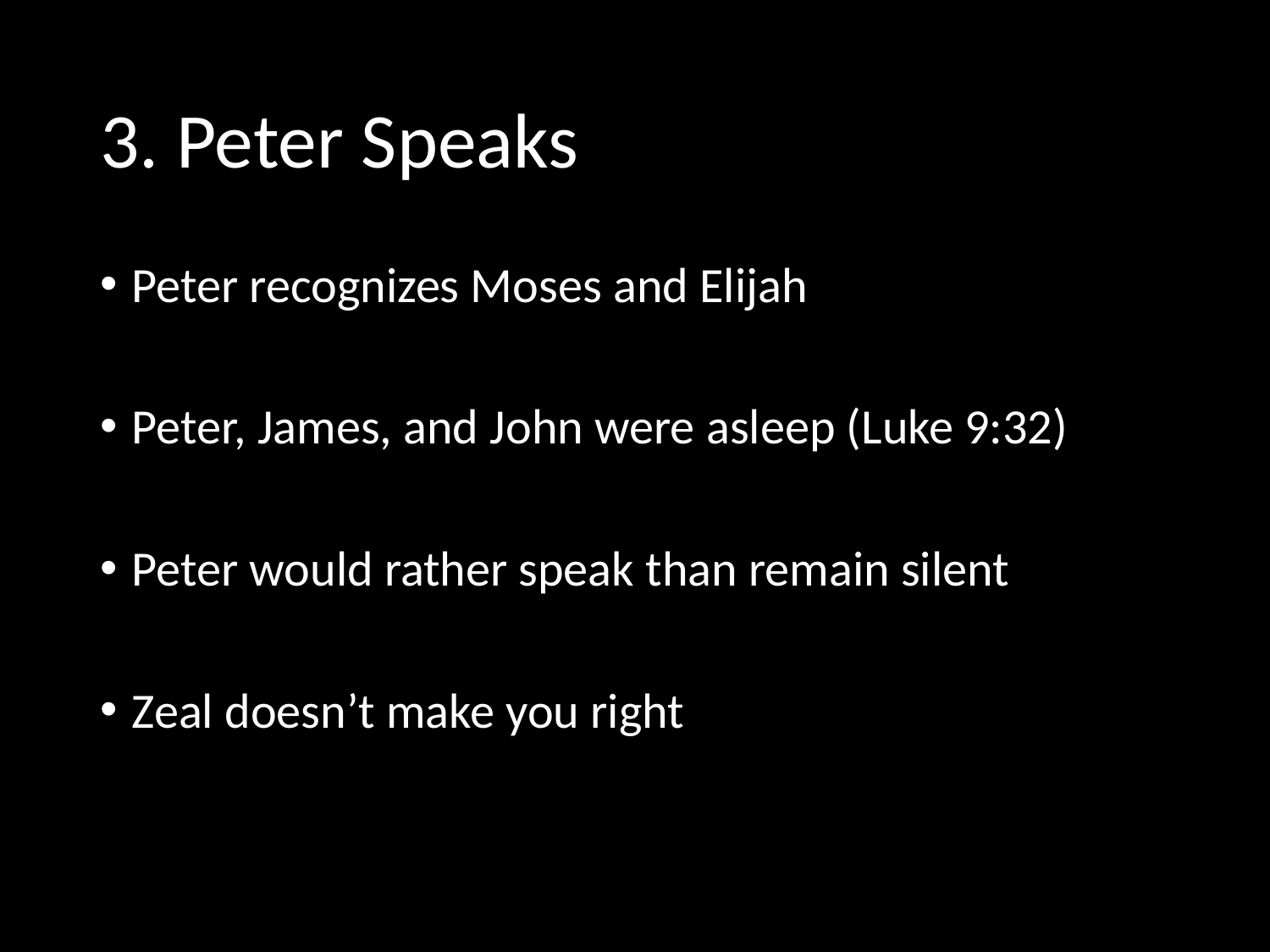

# 3. Peter Speaks
Peter recognizes Moses and Elijah

Peter, James, and John were asleep (Luke 9:32)

Peter would rather speak than remain silent

Zeal doesn’t make you right